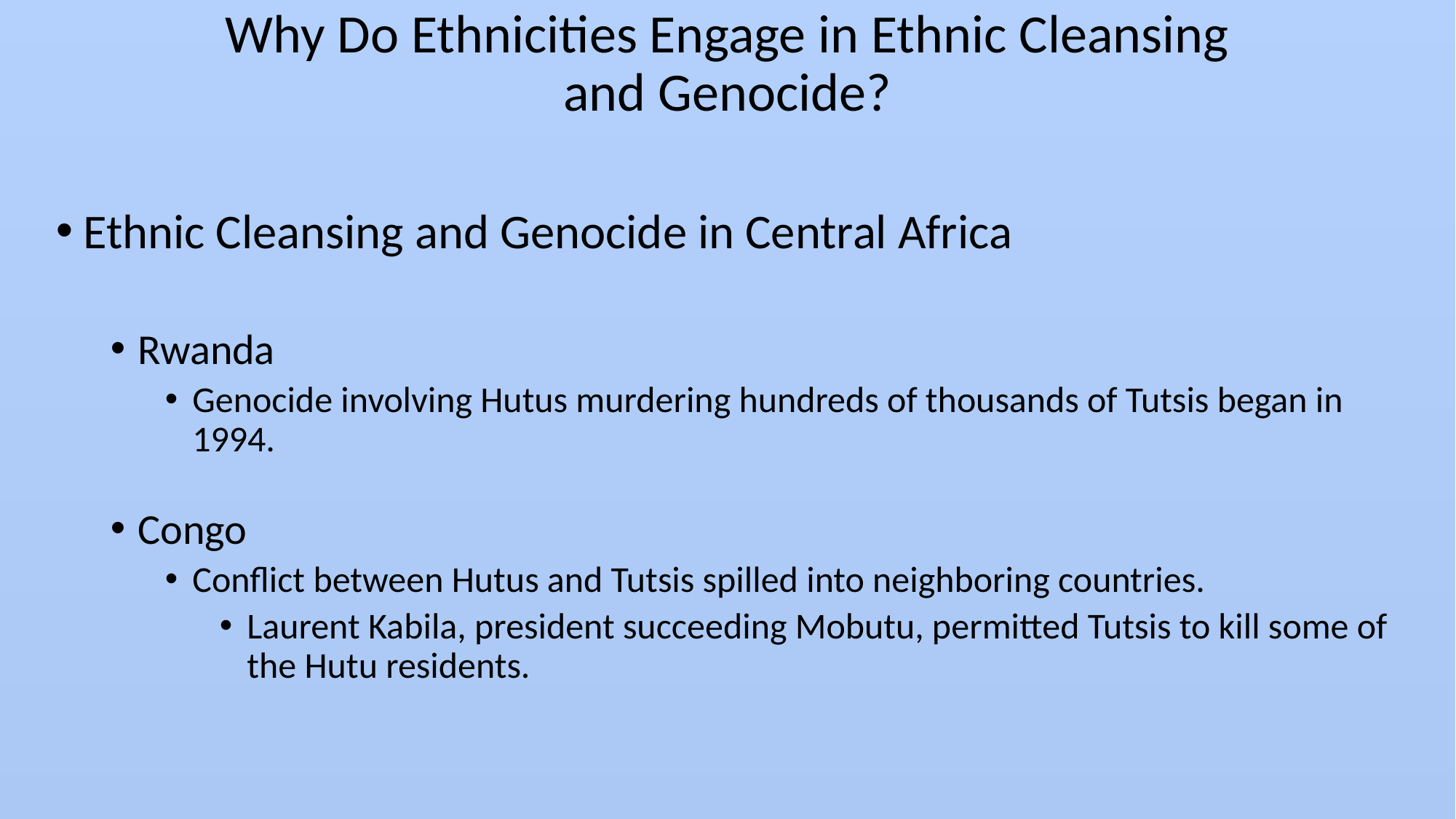

# Why Do Ethnicities Engage in Ethnic Cleansing and Genocide?
Ethnic Cleansing and Genocide in Central Africa

Rwanda
Genocide involving Hutus murdering hundreds of thousands of Tutsis began in 1994.

Congo
Conflict between Hutus and Tutsis spilled into neighboring countries.
Laurent Kabila, president succeeding Mobutu, permitted Tutsis to kill some of the Hutu residents.